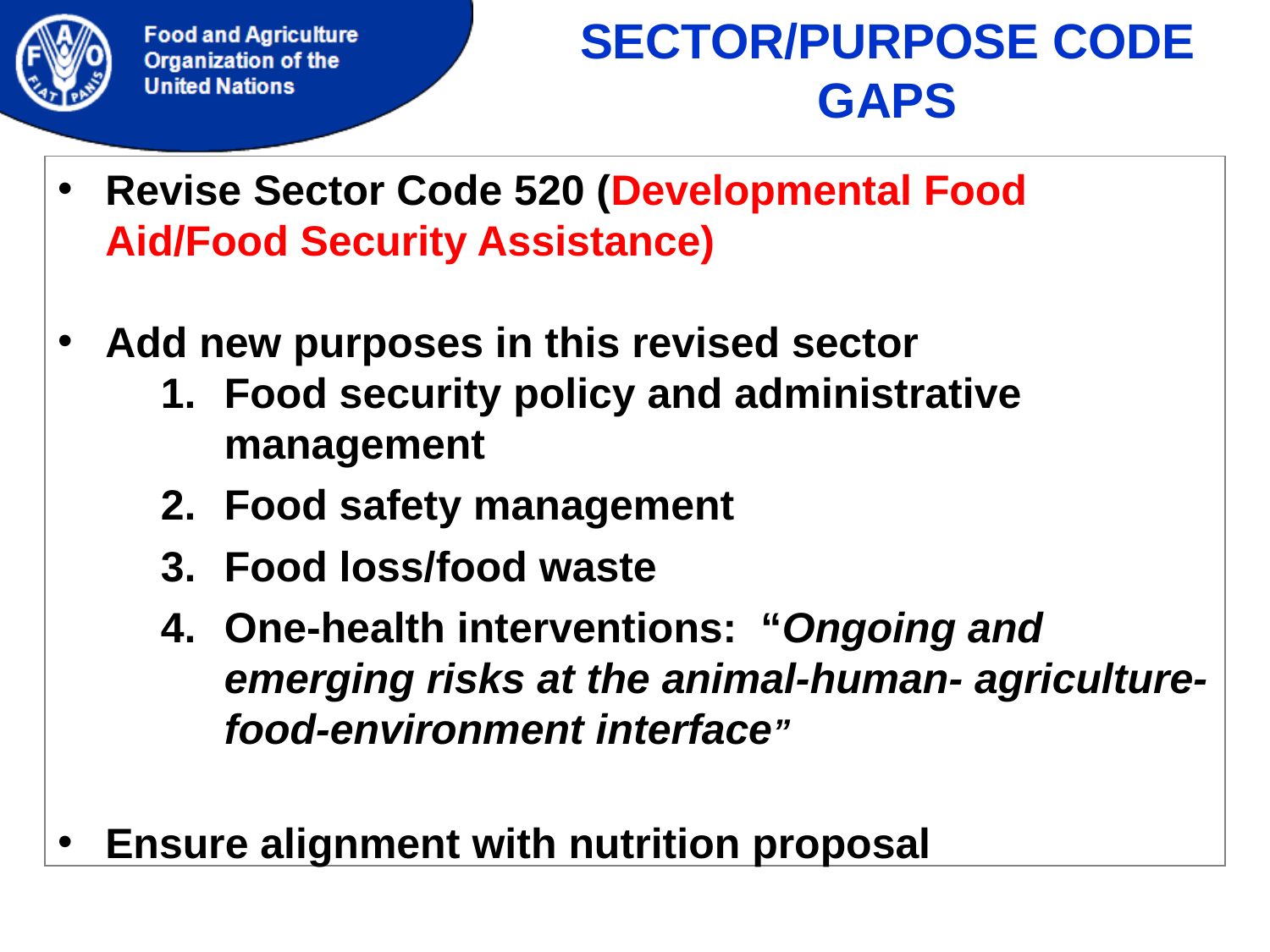

# SECTOR/PURPOSE CODE GAPS
Revise Sector Code 520 (Developmental Food Aid/Food Security Assistance)

Add new purposes in this revised sector
Food security policy and administrative management
Food safety management
Food loss/food waste
One-health interventions:  “Ongoing and emerging risks at the animal-human- agriculture-food-environment interface”

Ensure alignment with nutrition proposal